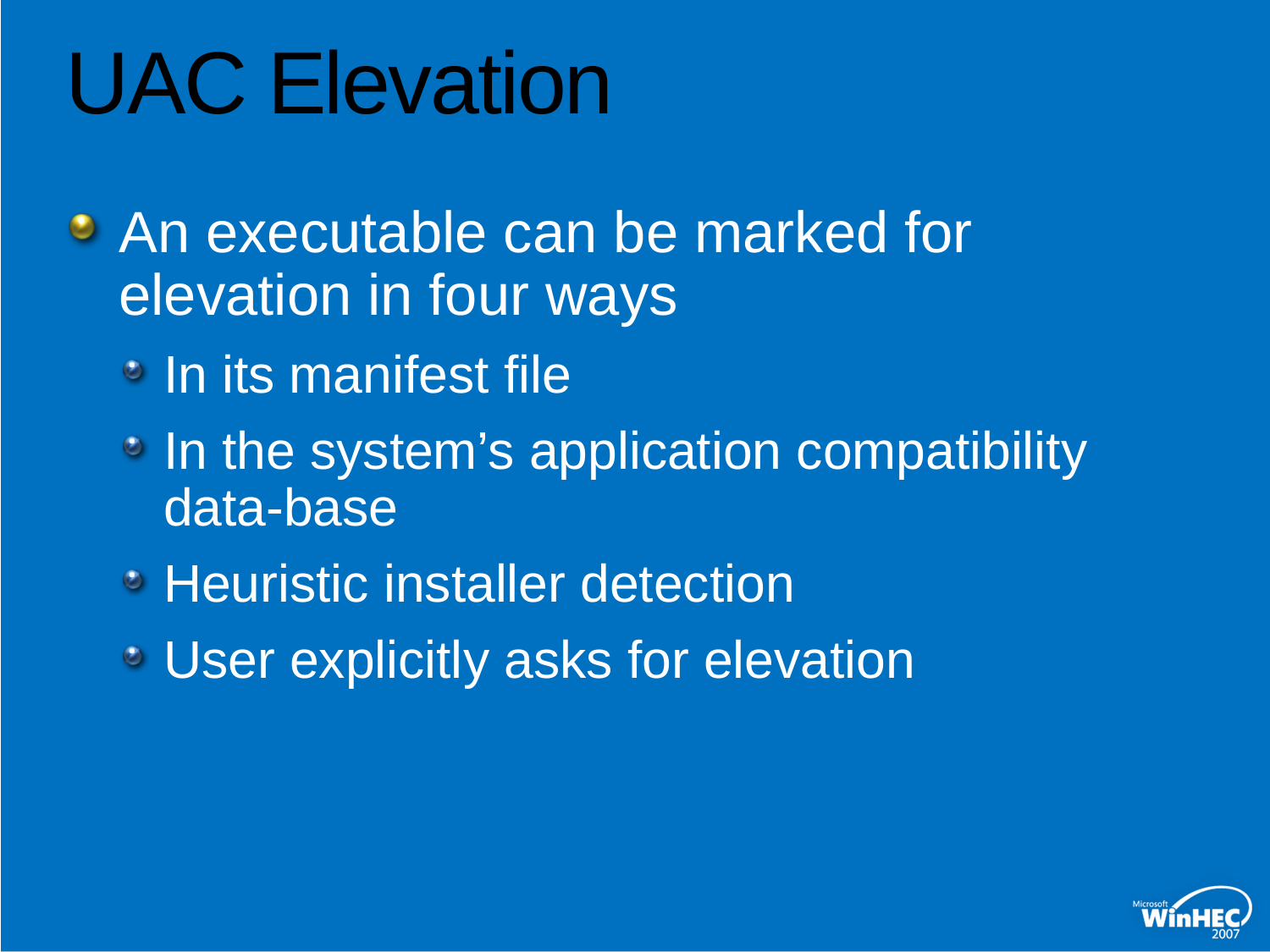

# UAC Elevation
An executable can be marked for elevation in four ways
In its manifest file
In the system’s application compatibility 
data-base
Heuristic installer detection
User explicitly asks for elevation